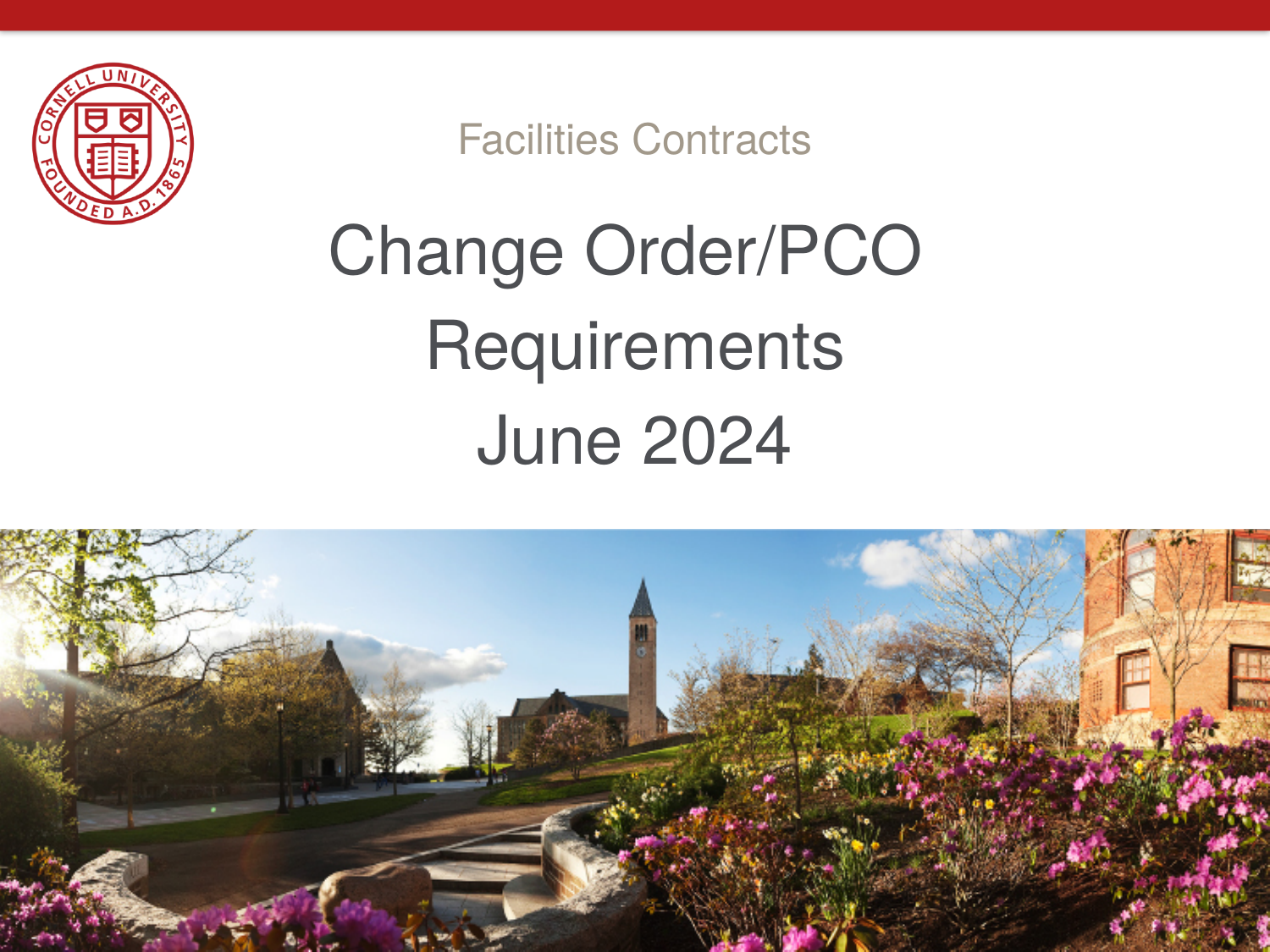

# Facilities Contracts
Change Order/PCO
Requirements
June 2024